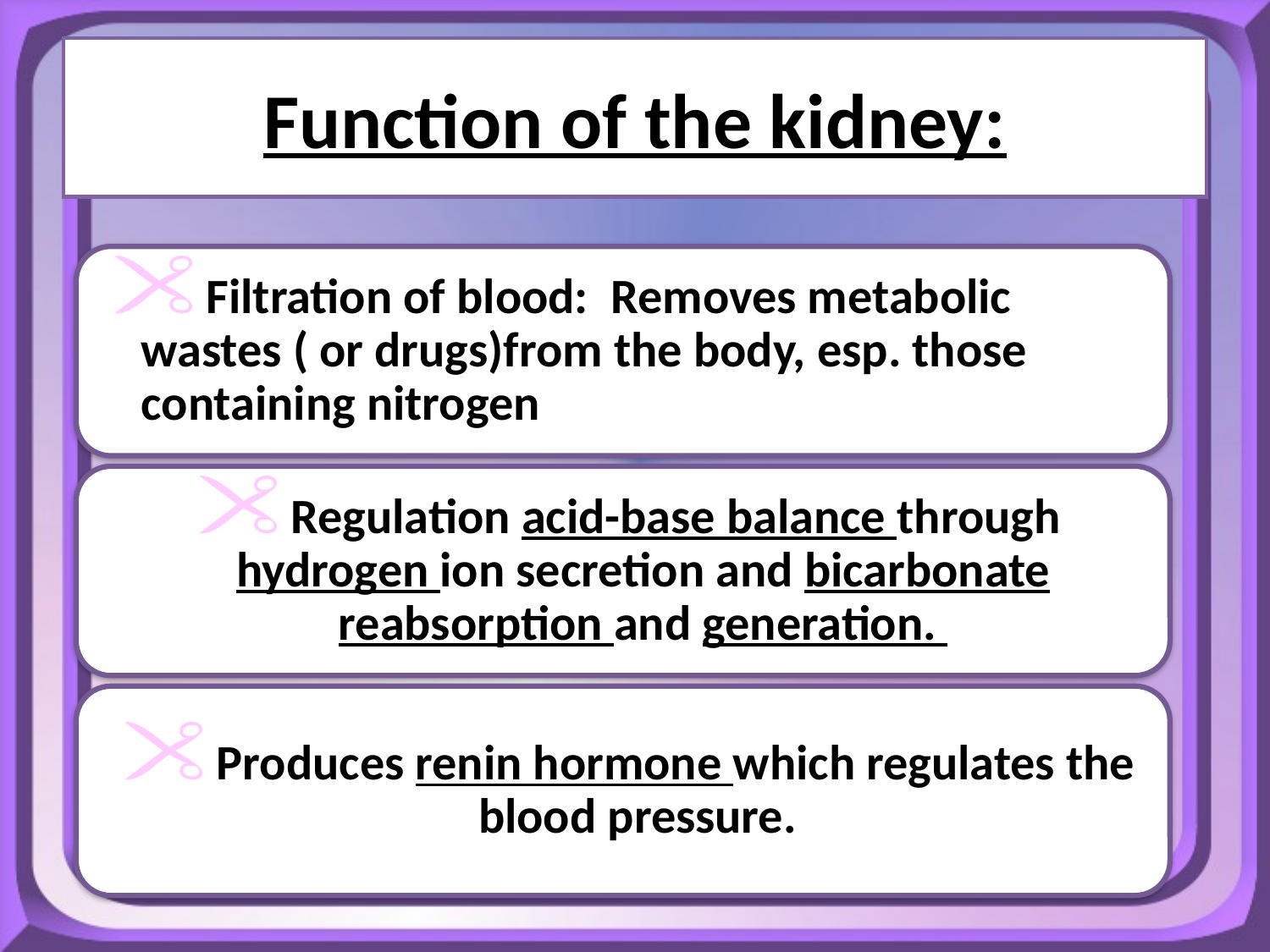

# Function of the kidney:
Filtration of blood:  Removes metabolic wastes ( or drugs)from the body, esp. those containing nitrogen
Regulation acid-base balance through hydrogen ion secretion and bicarbonate reabsorption and generation.
Produces renin hormone which regulates the blood pressure.